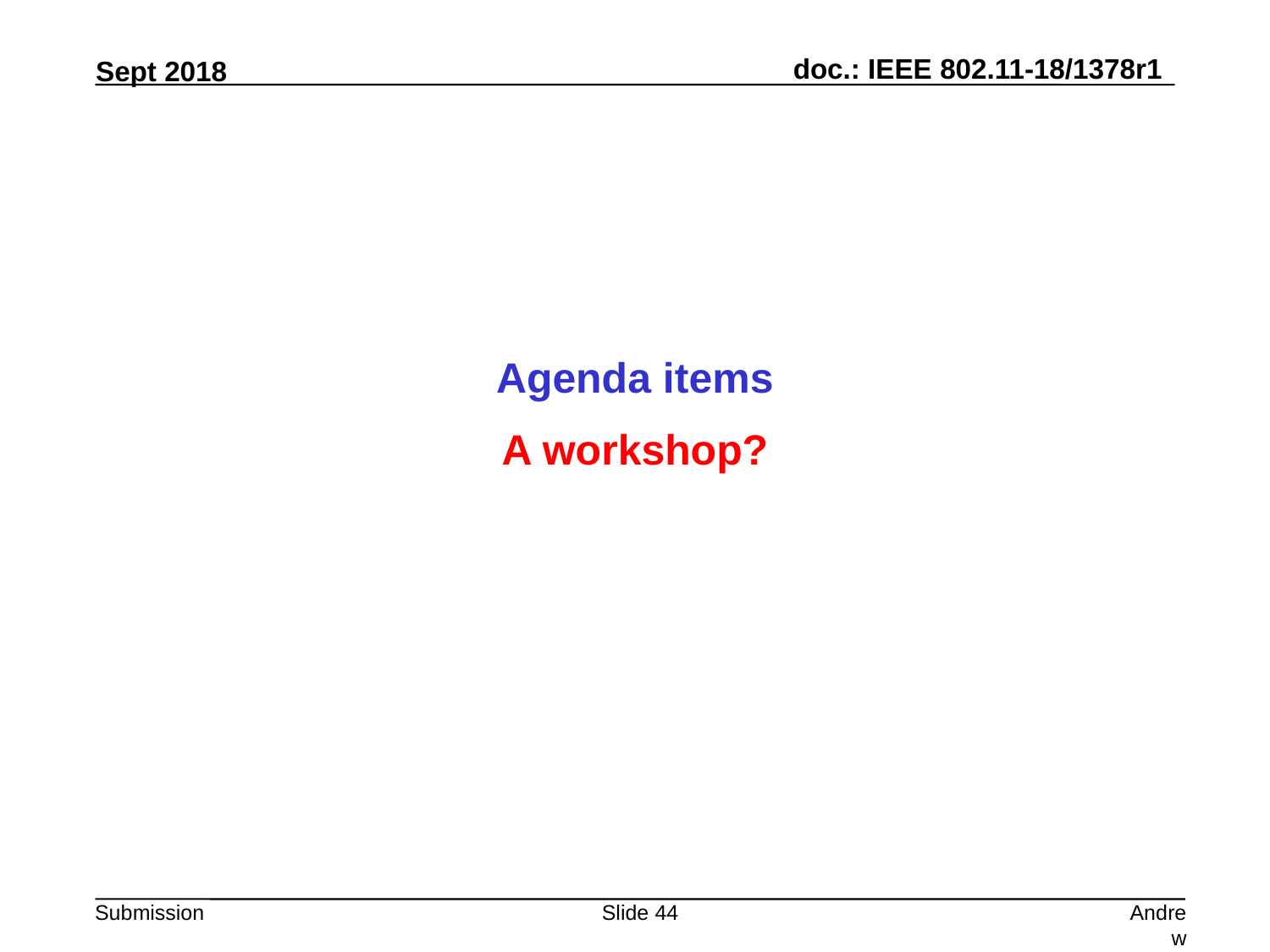

Agenda items
A workshop?
Slide 44
Andrew Myles, Cisco